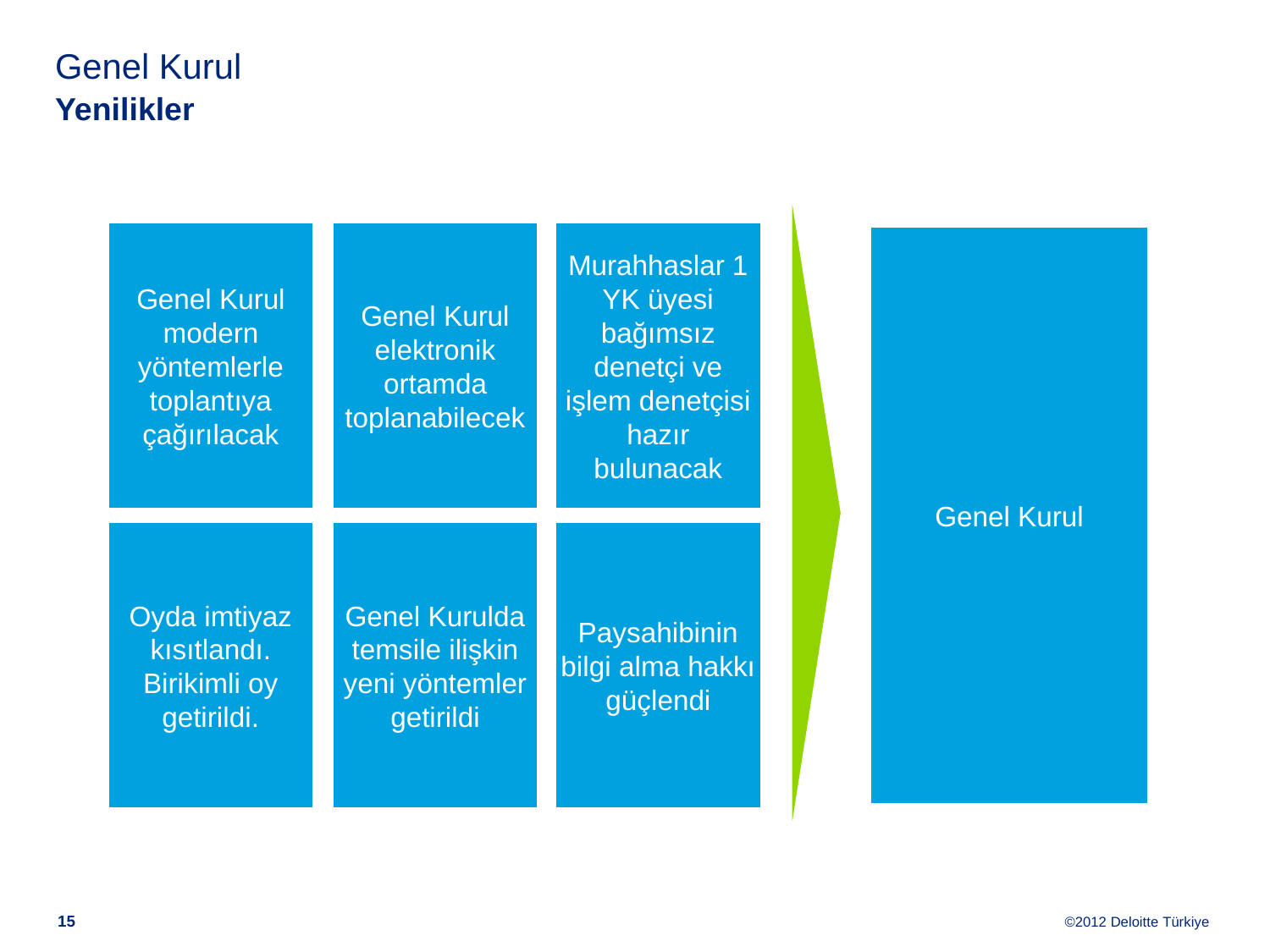

# Genel Kurul Yenilikler

Genel Kurul modern yöntemlerle toplantıya çağırılacak
Genel Kurul elektronik ortamda toplanabilecek
Murahhaslar 1 YK üyesi bağımsız denetçi ve işlem denetçisi hazır bulunacak
Genel Kurul
Oyda imtiyaz kısıtlandı. Birikimli oy getirildi.
Genel Kurulda temsile ilişkin yeni yöntemler getirildi
Paysahibinin bilgi alma hakkı güçlendi
15